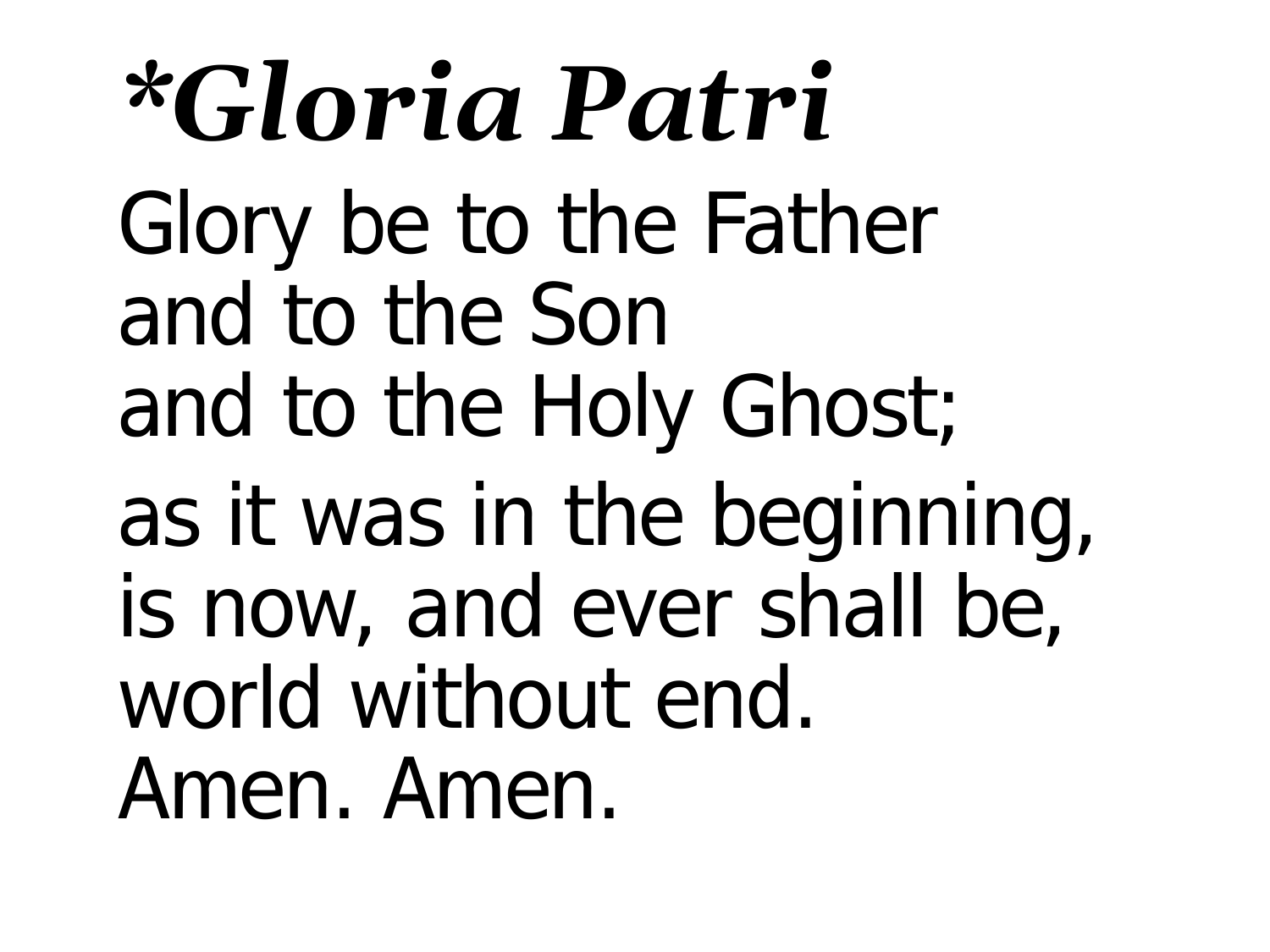

*Gloria Patri
Glory be to the Father
and to the Son
and to the Holy Ghost;
as it was in the beginning,
is now, and ever shall be,
world without end.
Amen. Amen.